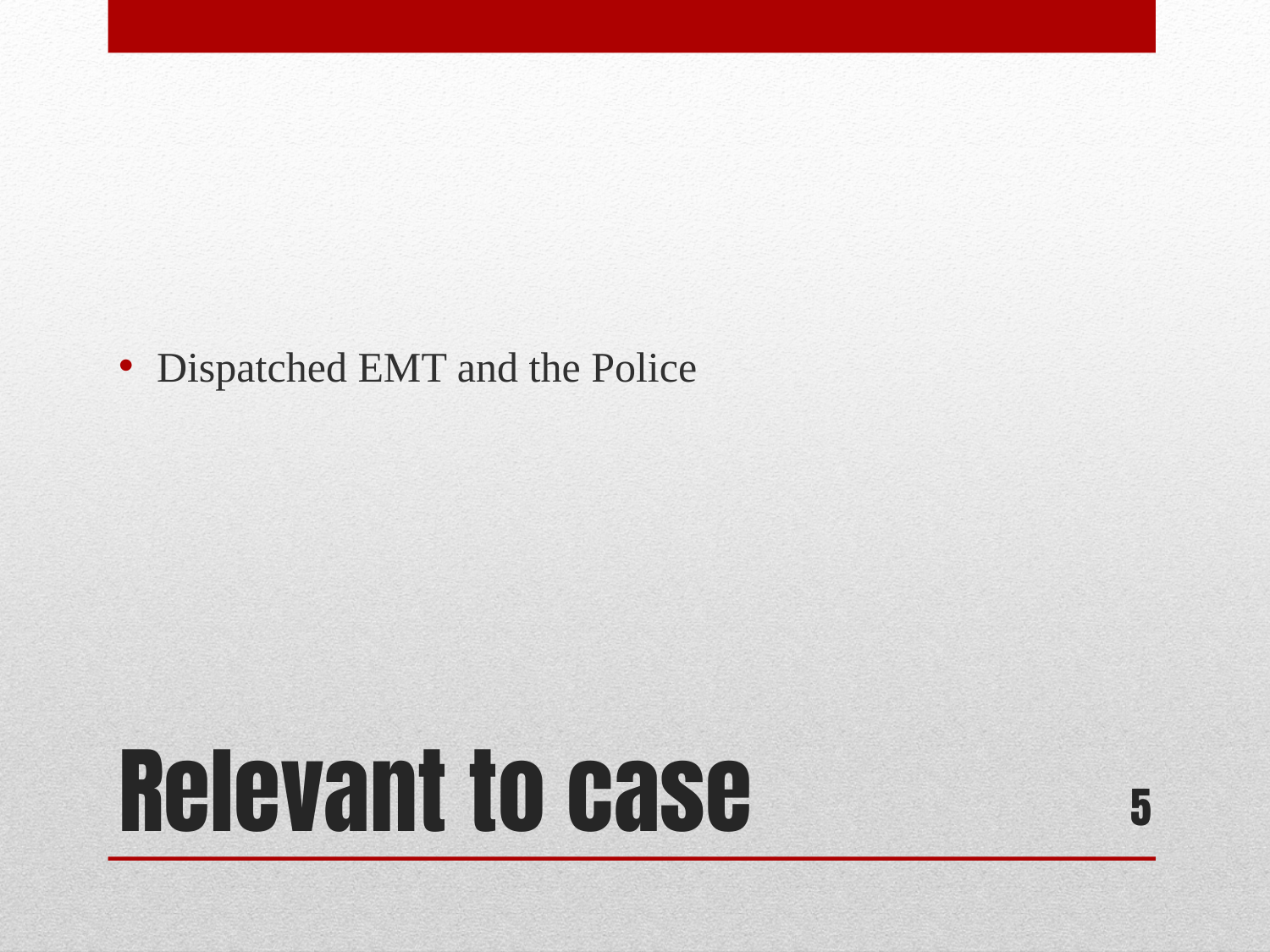

Dispatched EMT and the Police
# Relevant to case
5